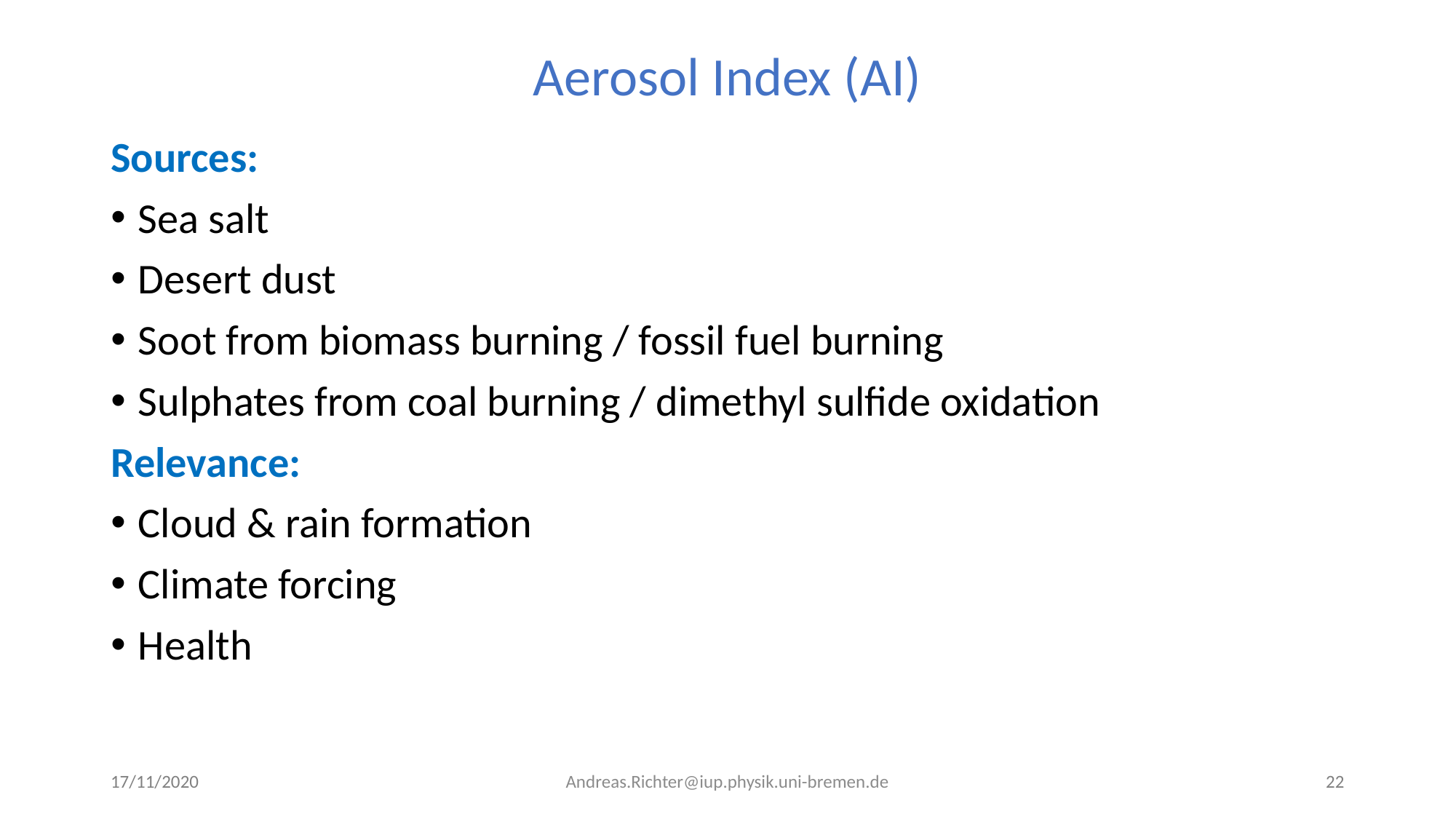

# Aerosol Index (AI)
Sources:
Sea salt
Desert dust
Soot from biomass burning / fossil fuel burning
Sulphates from coal burning / dimethyl sulfide oxidation
Relevance:
Cloud & rain formation
Climate forcing
Health
Andreas.Richter@iup.physik.uni-bremen.de